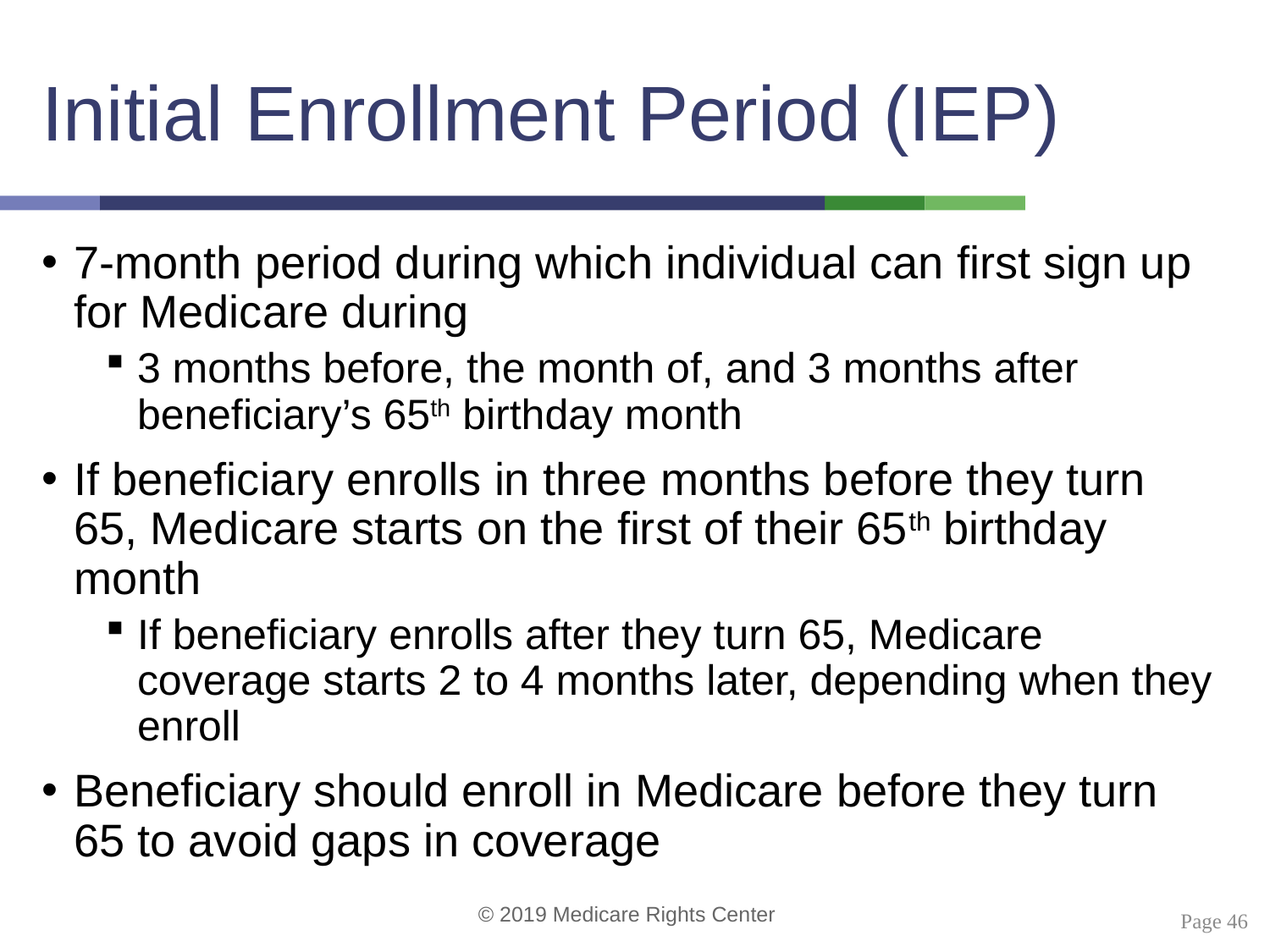

# Initial Enrollment Period (IEP)
7-month period during which individual can first sign up for Medicare during
3 months before, the month of, and 3 months after beneficiary’s 65th birthday month
If beneficiary enrolls in three months before they turn 65, Medicare starts on the first of their 65th birthday month
If beneficiary enrolls after they turn 65, Medicare coverage starts 2 to 4 months later, depending when they enroll
Beneficiary should enroll in Medicare before they turn 65 to avoid gaps in coverage

 Page 46